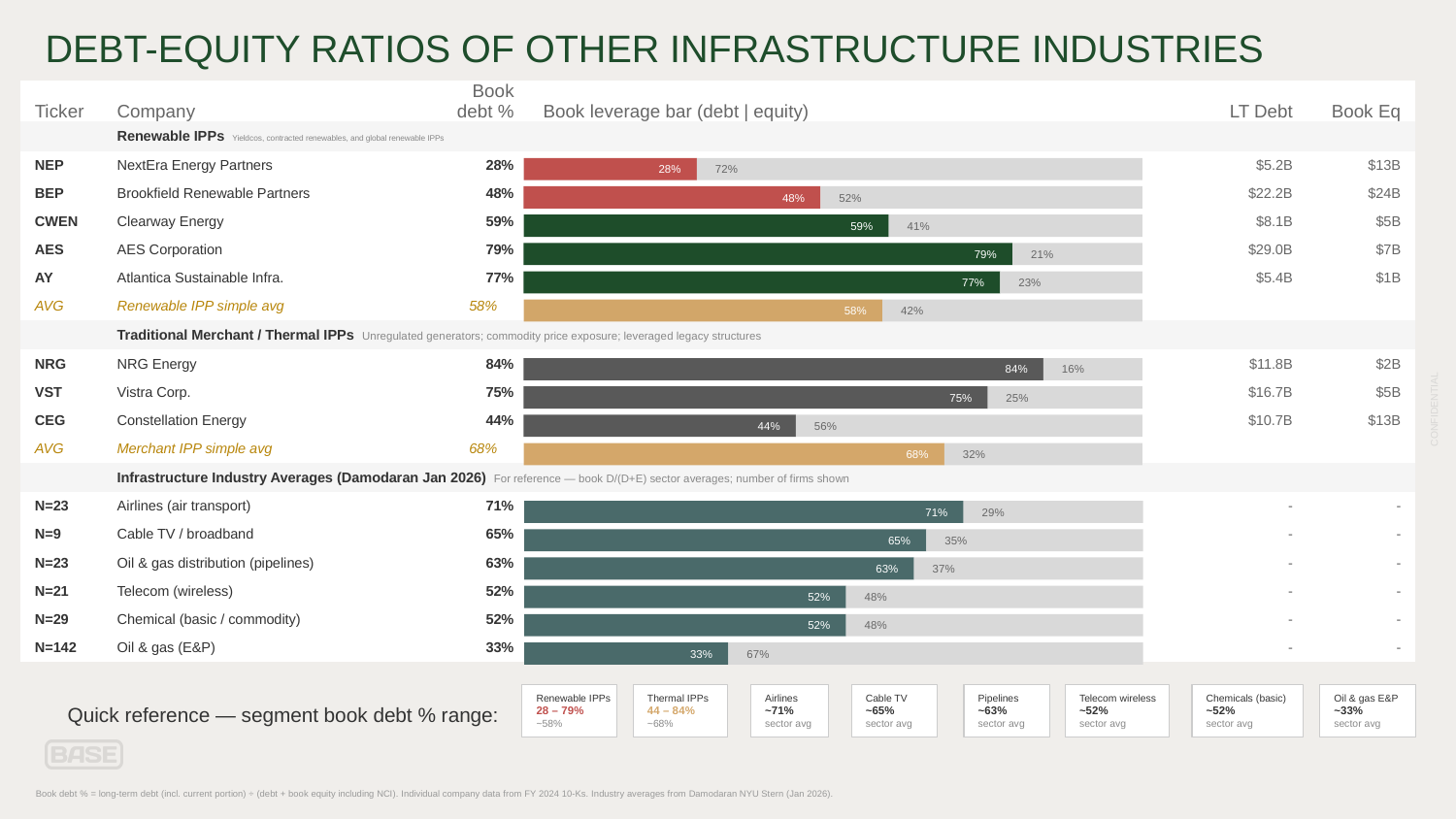

# DEBT-EQUITY RATIOS OF OTHER INFRASTRUCTURE INDUSTRIES
| Ticker | Company | Book debt % | Book leverage bar (debt | equity) | LT Debt | Book Eq |
| --- | --- | --- | --- | --- | --- |
|  | Renewable IPPs Yieldcos, contracted renewables, and global renewable IPPs |  |  |  |  |
| NEP | NextEra Energy Partners | 28% |  | $5.2B | $13B |
| BEP | Brookfield Renewable Partners | 48% |  | $22.2B | $24B |
| CWEN | Clearway Energy | 59% |  | $8.1B | $5B |
| AES | AES Corporation | 79% |  | $29.0B | $7B |
| AY | Atlantica Sustainable Infra. | 77% |  | $5.4B | $1B |
| AVG | Renewable IPP simple avg | 58% |  |  |  |
|  | Traditional Merchant / Thermal IPPs Unregulated generators; commodity price exposure; leveraged legacy structures |  |  |  |  |
| NRG | NRG Energy | 84% |  | $11.8B | $2B |
| VST | Vistra Corp. | 75% |  | $16.7B | $5B |
| CEG | Constellation Energy | 44% |  | $10.7B | $13B |
| AVG | Merchant IPP simple avg | 68% |  |  |  |
|  | Infrastructure Industry Averages (Damodaran Jan 2026) For reference — book D/(D+E) sector averages; number of firms shown |  |  |  |  |
| N=23 | Airlines (air transport) | 71% |  | - | - |
| N=9 | Cable TV / broadband | 65% |  | - | - |
| N=23 | Oil & gas distribution (pipelines) | 63% |  | - | - |
| N=21 | Telecom (wireless) | 52% |  | - | - |
| N=29 | Chemical (basic / commodity) | 52% |  | - | - |
| N=142 | Oil & gas (E&P) | 33% |  | - | - |

28%

72%

48%

52%

59%

41%

79%

21%

77%

23%

58%

42%

84%

16%

75%

25%

44%

56%

68%

32%

71%

29%

65%

35%

63%

37%

52%

48%

52%

48%

33%

67%
Renewable IPPs
28 – 79%
~58%
Thermal IPPs
44 – 84%
~68%
Airlines
~71%
sector avg
Cable TV
~65%
sector avg
Pipelines
~63%
sector avg
Telecom wireless
~52%
sector avg
Chemicals (basic)
~52%
sector avg
Oil & gas E&P
~33%
sector avg
Quick reference — segment book debt % range:
Book debt % = long-term debt (incl. current portion) ÷ (debt + book equity including NCI). Individual company data from FY 2024 10-Ks. Industry averages from Damodaran NYU Stern (Jan 2026).
23